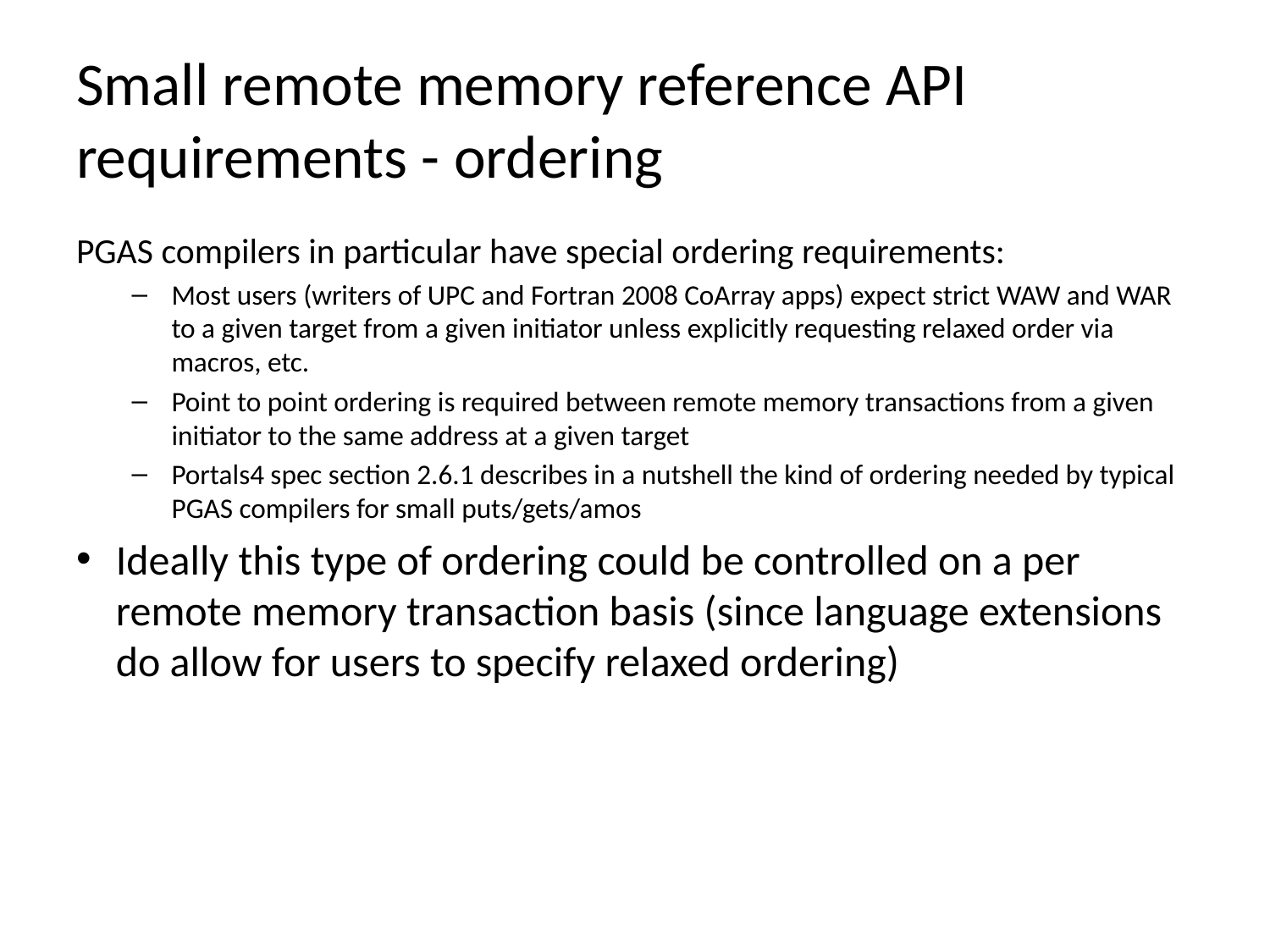

# Small remote memory reference API requirements - ordering
PGAS compilers in particular have special ordering requirements:
Most users (writers of UPC and Fortran 2008 CoArray apps) expect strict WAW and WAR to a given target from a given initiator unless explicitly requesting relaxed order via macros, etc.
Point to point ordering is required between remote memory transactions from a given initiator to the same address at a given target
Portals4 spec section 2.6.1 describes in a nutshell the kind of ordering needed by typical PGAS compilers for small puts/gets/amos
Ideally this type of ordering could be controlled on a per remote memory transaction basis (since language extensions do allow for users to specify relaxed ordering)